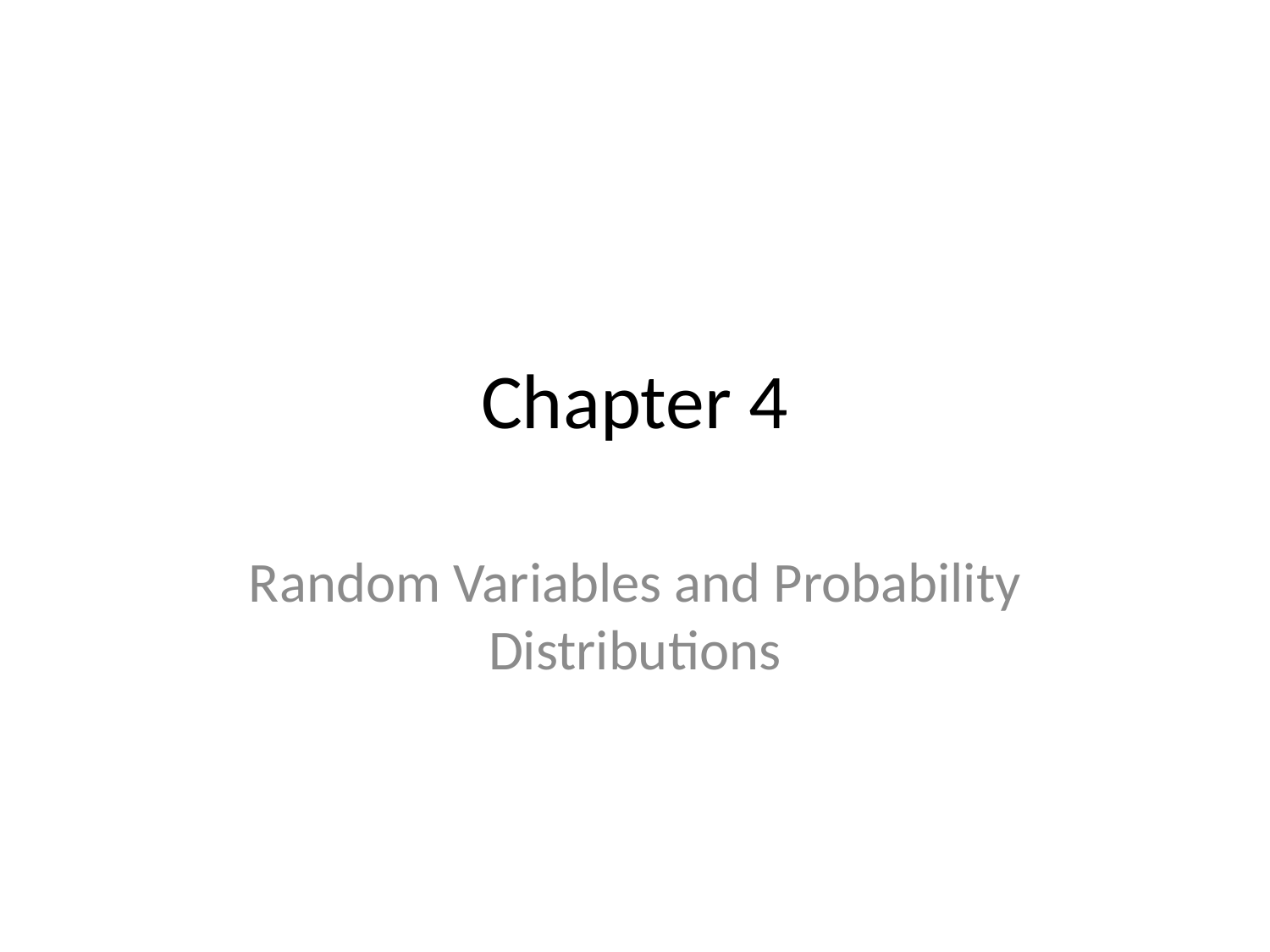

# Chapter 4
Random Variables and Probability Distributions